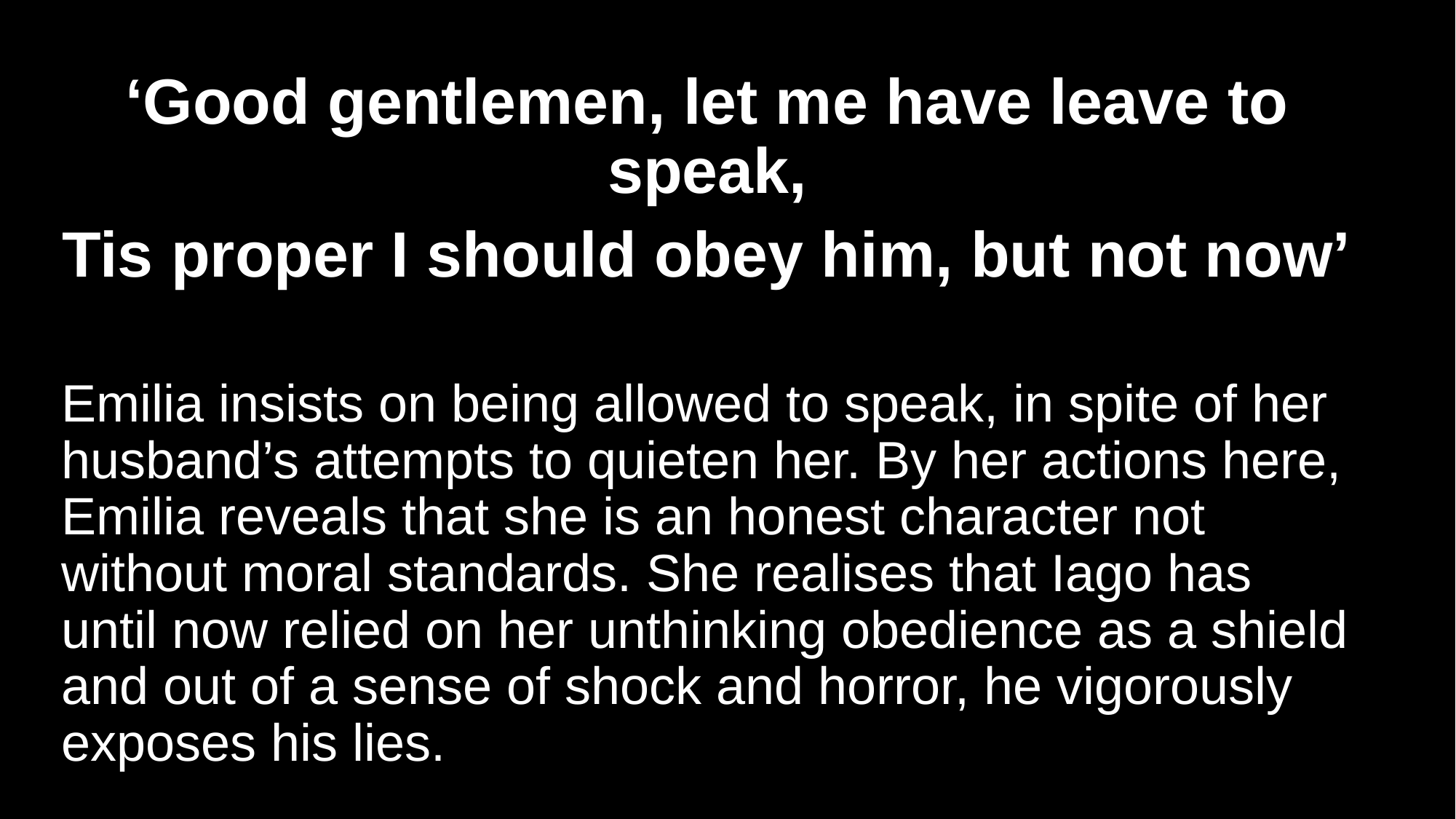

‘Good gentlemen, let me have leave to speak,
Tis proper I should obey him, but not now’

Emilia insists on being allowed to speak, in spite of her husband’s attempts to quieten her. By her actions here, Emilia reveals that she is an honest character not without moral standards. She realises that Iago has until now relied on her unthinking obedience as a shield and out of a sense of shock and horror, he vigorously exposes his lies.